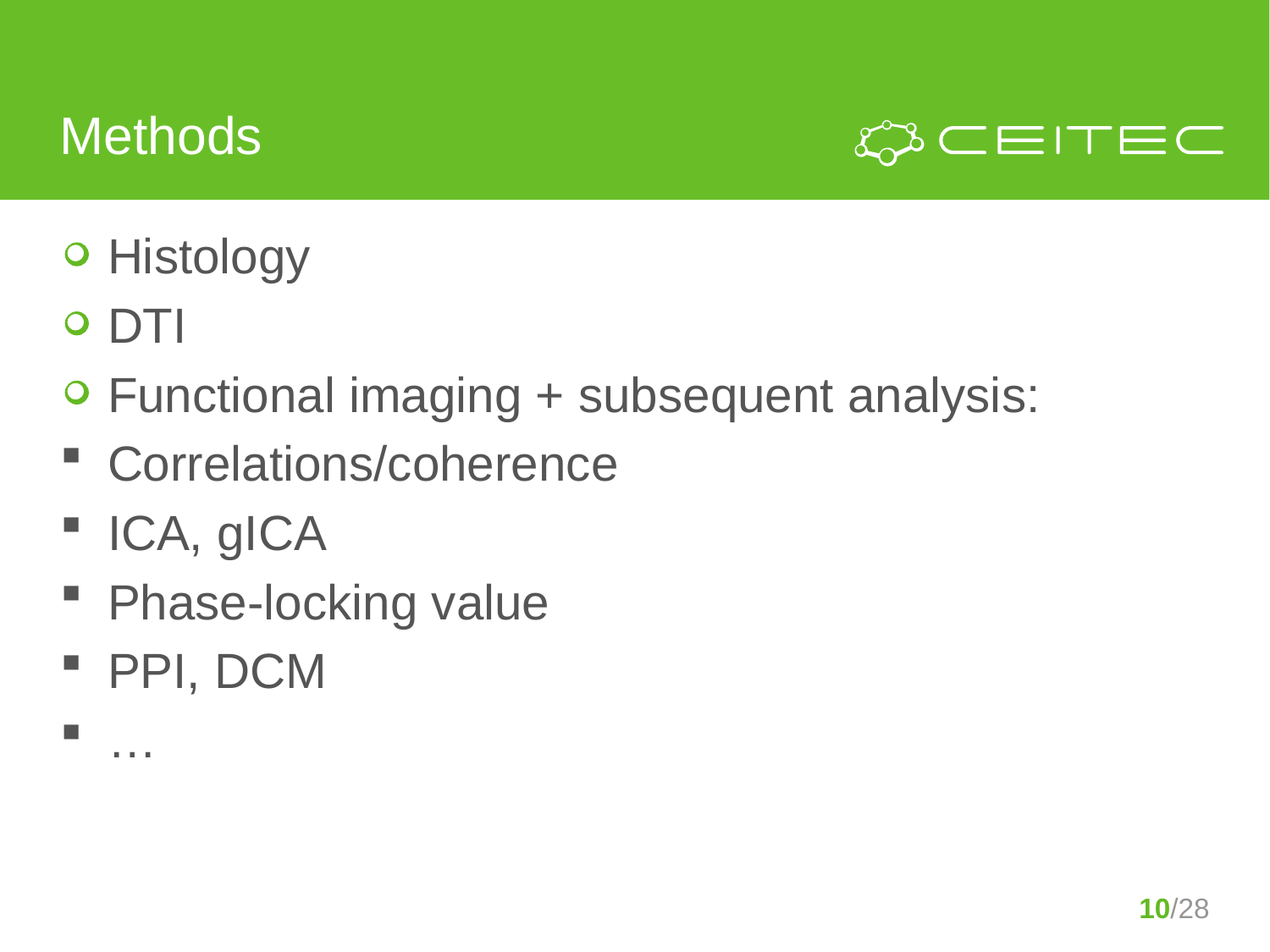

# Methods
Histology
DTI
Functional imaging + subsequent analysis:
Correlations/coherence
ICA, gICA
Phase-locking value
PPI, DCM
…

10/28